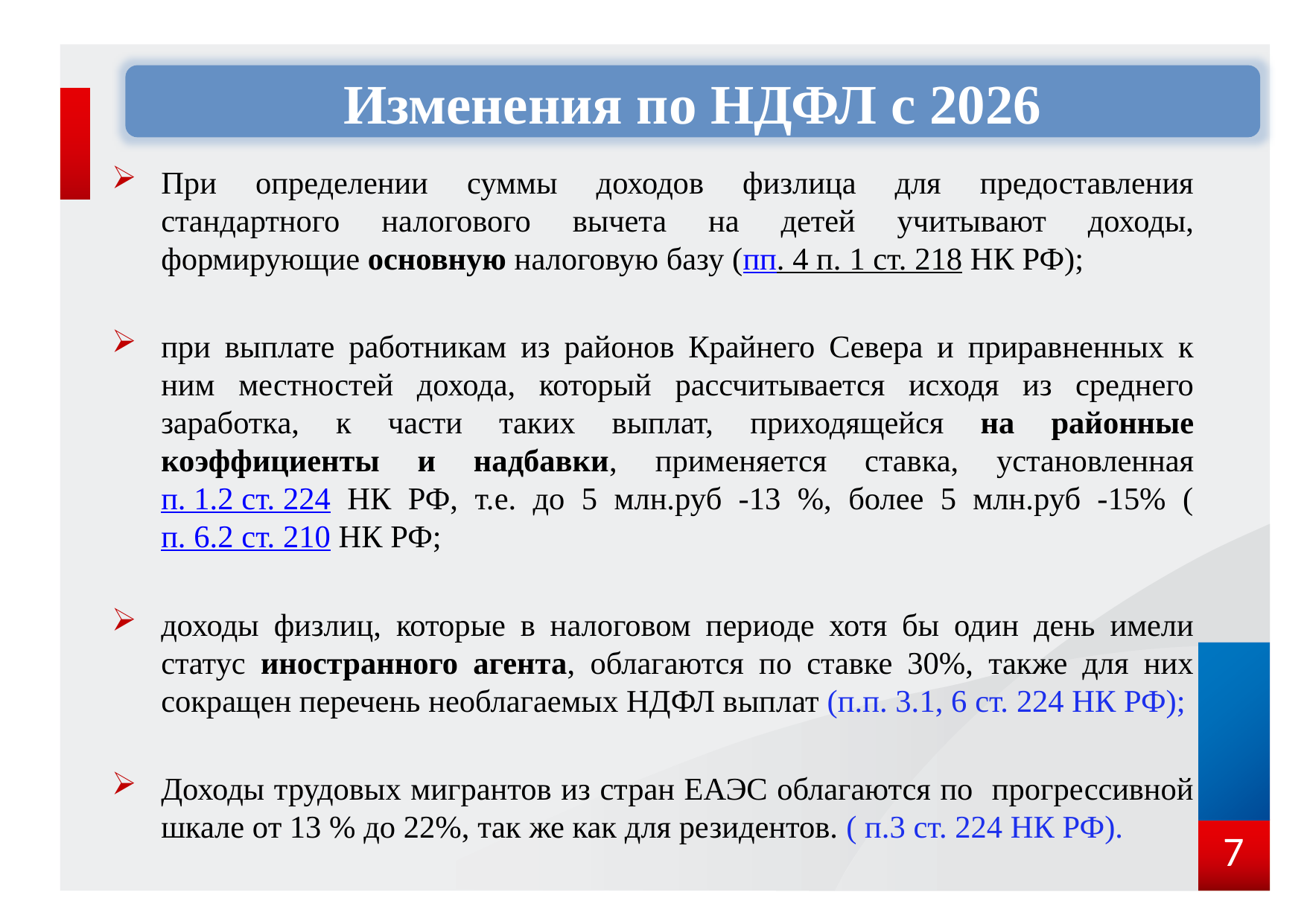

Изменения по НДФЛ с 2026
При определении суммы доходов физлица для предоставления стандартного налогового вычета на детей учитывают доходы, формирующие основную налоговую базу (пп. 4 п. 1 ст. 218 НК РФ);

при выплате работникам из районов Крайнего Севера и приравненных к ним местностей дохода, который рассчитывается исходя из среднего заработка, к части таких выплат, приходящейся на районные коэффициенты и надбавки, применяется ставка, установленная п. 1.2 ст. 224 НК РФ, т.е. до 5 млн.руб -13 %, более 5 млн.руб -15% (п. 6.2 ст. 210 НК РФ;

доходы физлиц, которые в налоговом периоде хотя бы один день имели статус иностранного агента, облагаются по ставке 30%, также для них сокращен перечень необлагаемых НДФЛ выплат (п.п. 3.1, 6 ст. 224 НК РФ);

Доходы трудовых мигрантов из стран ЕАЭС облагаются по  прогрессивной шкале от 13 % до 22%, так же как для резидентов. ( п.3 ст. 224 НК РФ).

7